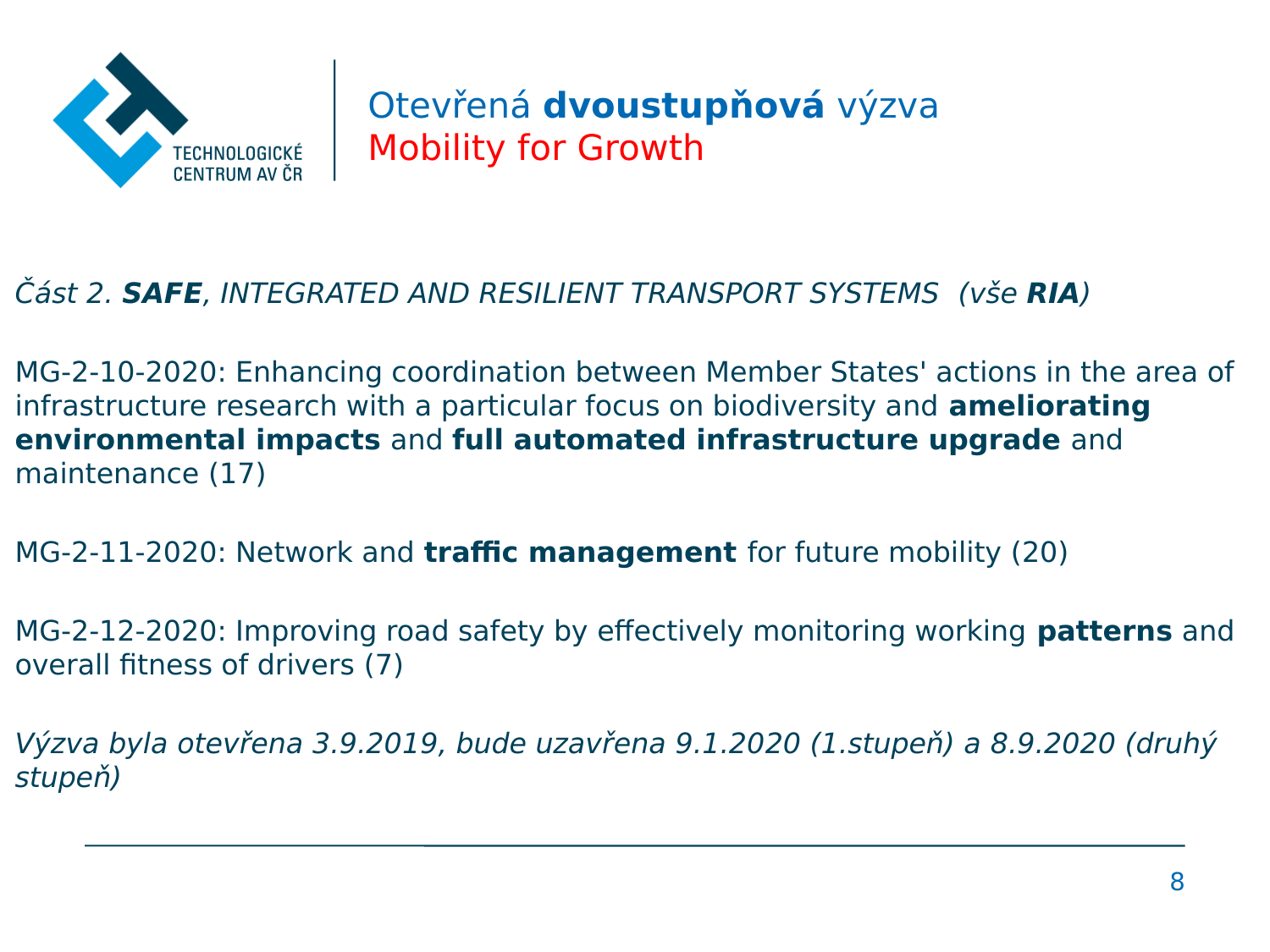

# Otevřená dvoustupňová výzva Mobility for Growth

Část 2. SAFE, INTEGRATED AND RESILIENT TRANSPORT SYSTEMS  (vše RIA)

MG-2-10-2020: Enhancing coordination between Member States' actions in the area of infrastructure research with a particular focus on biodiversity and ameliorating environmental impacts and full automated infrastructure upgrade and maintenance (17)

MG-2-11-2020: Network and traffic management for future mobility (20)

MG-2-12-2020: Improving road safety by effectively monitoring working patterns and overall fitness of drivers (7)

Výzva byla otevřena 3.9.2019, bude uzavřena 9.1.2020 (1.stupeň) a 8.9.2020 (druhý stupeň)

8